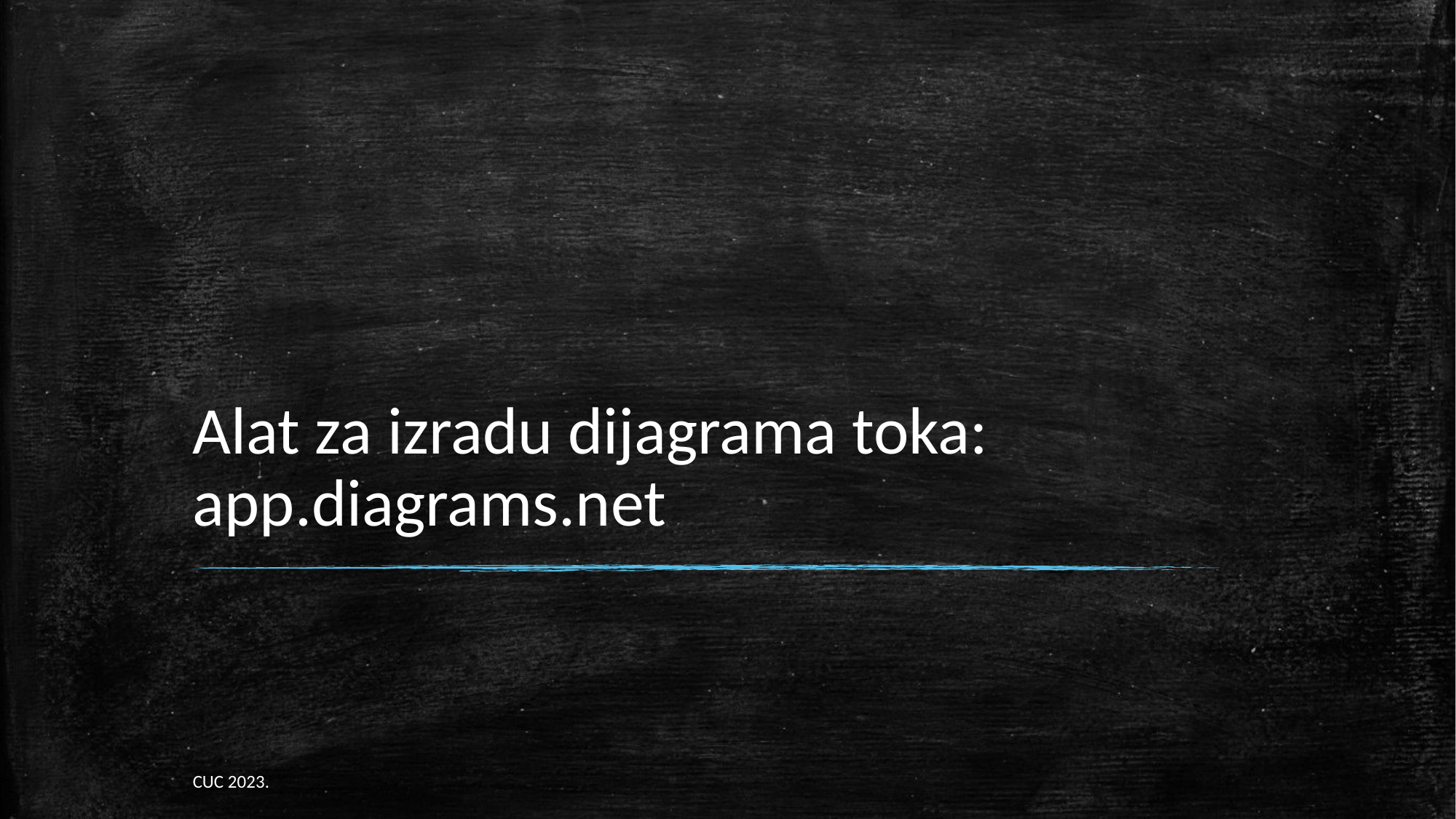

# Alat za izradu dijagrama toka: app.diagrams.net

CUC 2023.